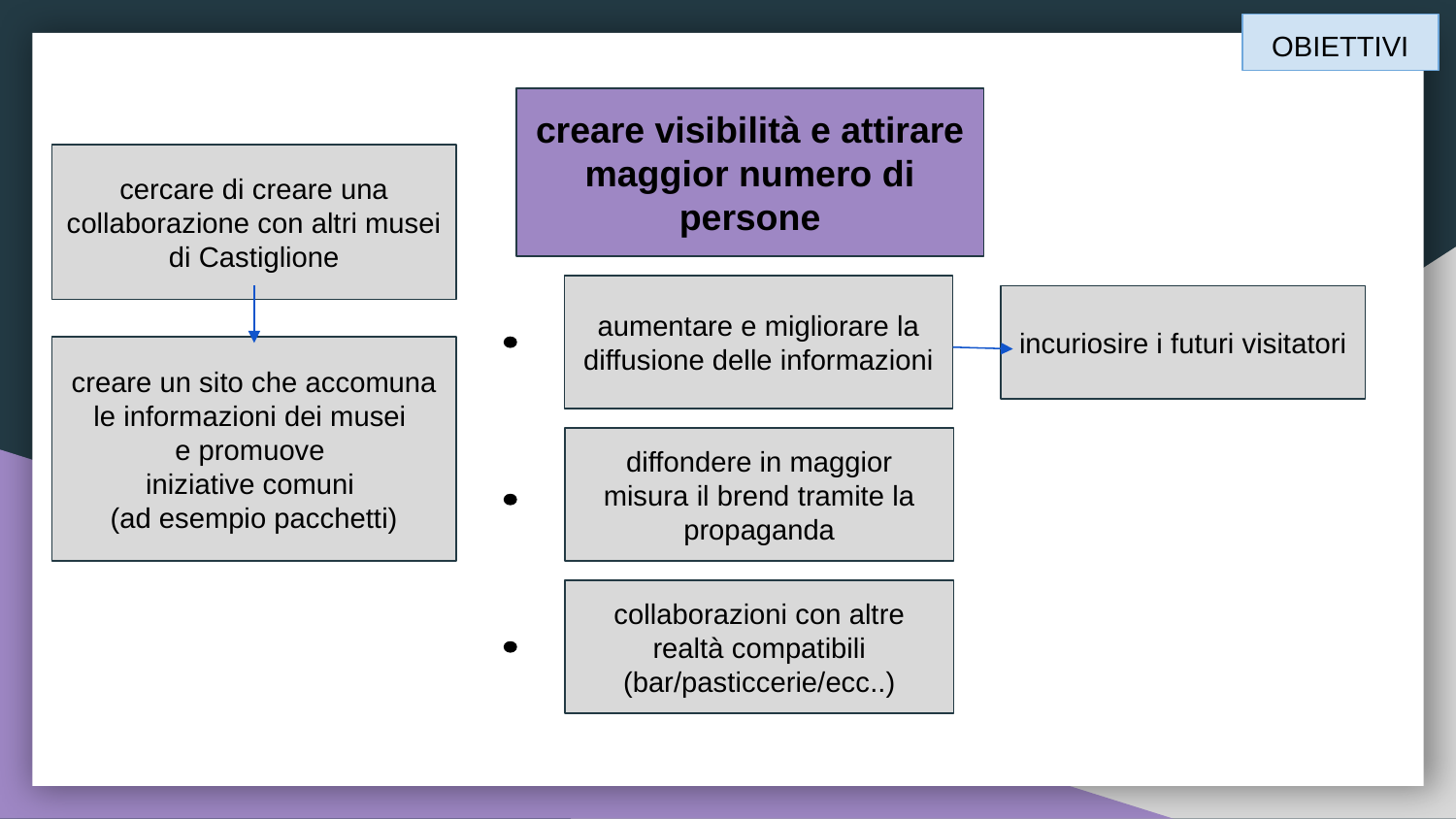

OBIETTIVI
creare visibilità e attirare maggior numero di persone
cercare di creare una collaborazione con altri musei di Castiglione
aumentare e migliorare la diffusione delle informazioni
incuriosire i futuri visitatori
creare un sito che accomuna le informazioni dei musei
e promuove
iniziative comuni
(ad esempio pacchetti)

diffondere in maggior misura il brend tramite la propaganda

collaborazioni con altre realtà compatibili (bar/pasticcerie/ecc..)